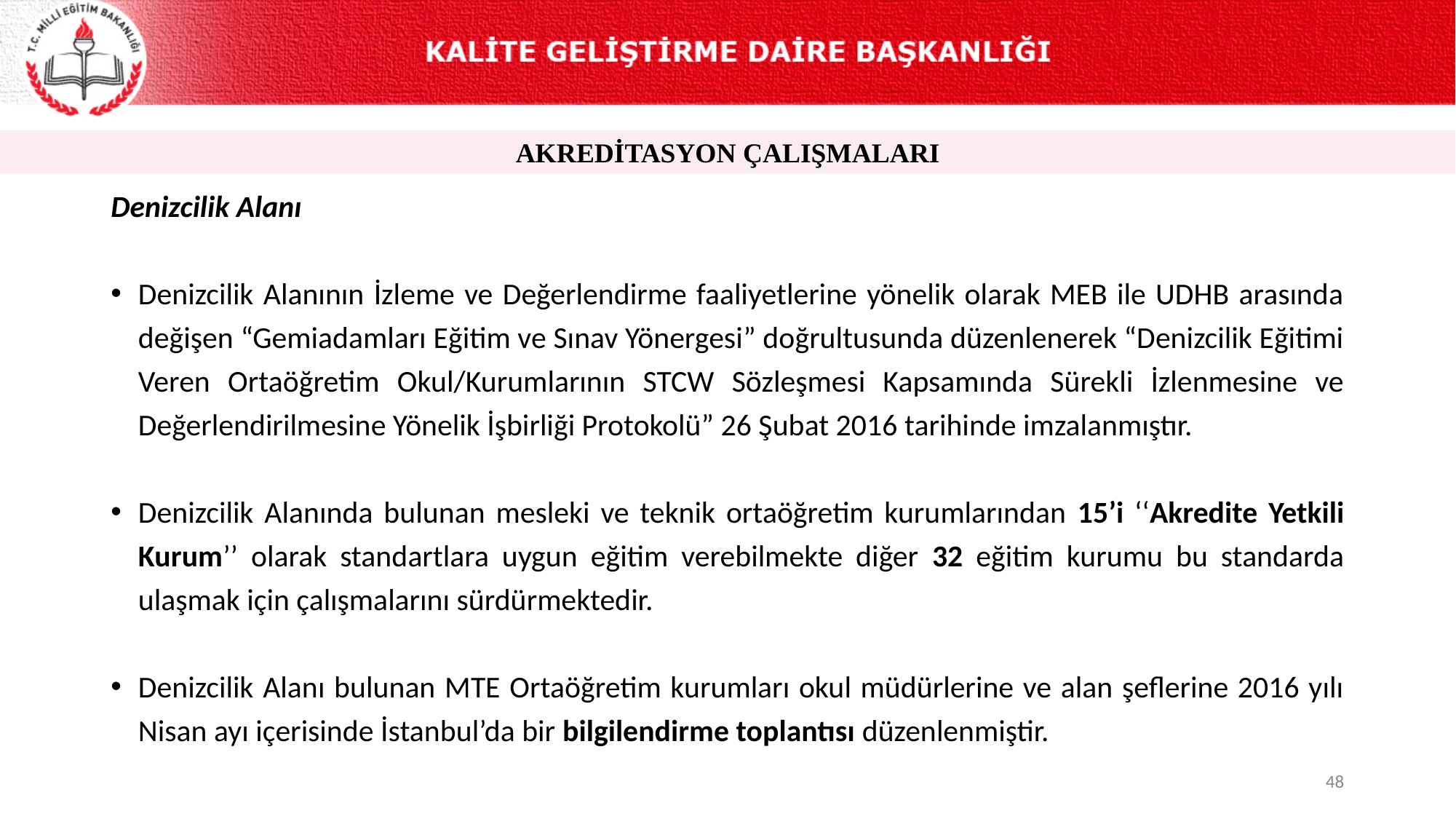

AKREDİTASYON ÇALIŞMALARI
Denizcilik Alanı

Denizcilik Alanının İzleme ve Değerlendirme faaliyetlerine yönelik olarak MEB ile UDHB arasında değişen “Gemiadamları Eğitim ve Sınav Yönergesi” doğrultusunda düzenlenerek “Denizcilik Eğitimi Veren Ortaöğretim Okul/Kurumlarının STCW Sözleşmesi Kapsamında Sürekli İzlenmesine ve Değerlendirilmesine Yönelik İşbirliği Protokolü” 26 Şubat 2016 tarihinde imzalanmıştır.

Denizcilik Alanında bulunan mesleki ve teknik ortaöğretim kurumlarından 15’i ‘‘Akredite Yetkili Kurum’’ olarak standartlara uygun eğitim verebilmekte diğer 32 eğitim kurumu bu standarda ulaşmak için çalışmalarını sürdürmektedir.

Denizcilik Alanı bulunan MTE Ortaöğretim kurumları okul müdürlerine ve alan şeflerine 2016 yılı Nisan ayı içerisinde İstanbul’da bir bilgilendirme toplantısı düzenlenmiştir.

48